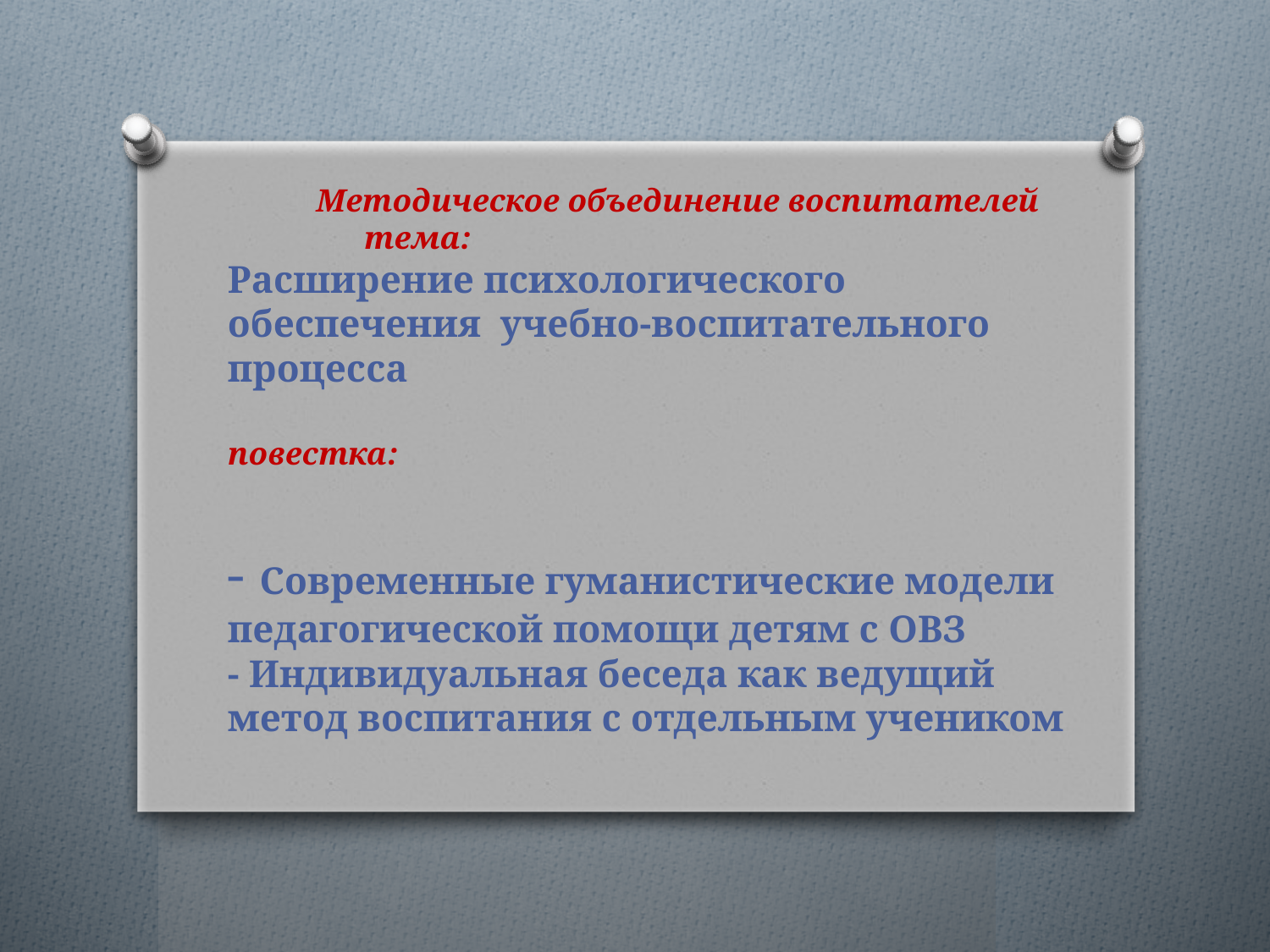

# Методическое объединение воспитателей                      тема: Расширение психологического обеспечения  учебно-воспитательного процесса повестка: - Современные гуманистические модели педагогической помощи детям с ОВЗ - Индивидуальная беседа как ведущий метод воспитания с отдельным учеником